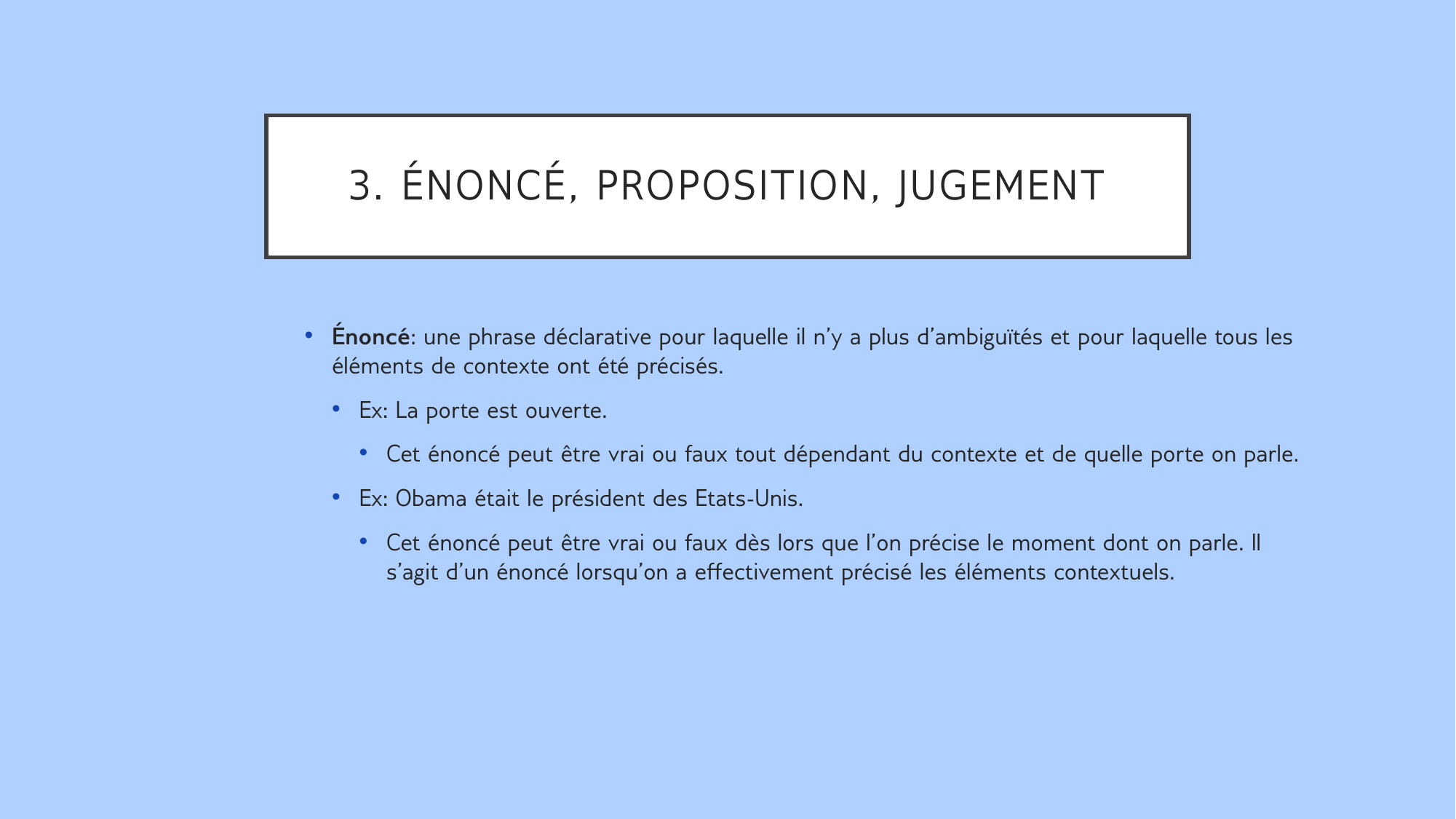

# 3. Énoncé, proposition, jugement
Énoncé: une phrase déclarative pour laquelle il n’y a plus d’ambiguïtés et pour laquelle tous les éléments de contexte ont été précisés.
Ex: La porte est ouverte.
Cet énoncé peut être vrai ou faux tout dépendant du contexte et de quelle porte on parle.
Ex: Obama était le président des Etats-Unis.
Cet énoncé peut être vrai ou faux dès lors que l’on précise le moment dont on parle. Il s’agit d’un énoncé lorsqu’on a effectivement précisé les éléments contextuels.